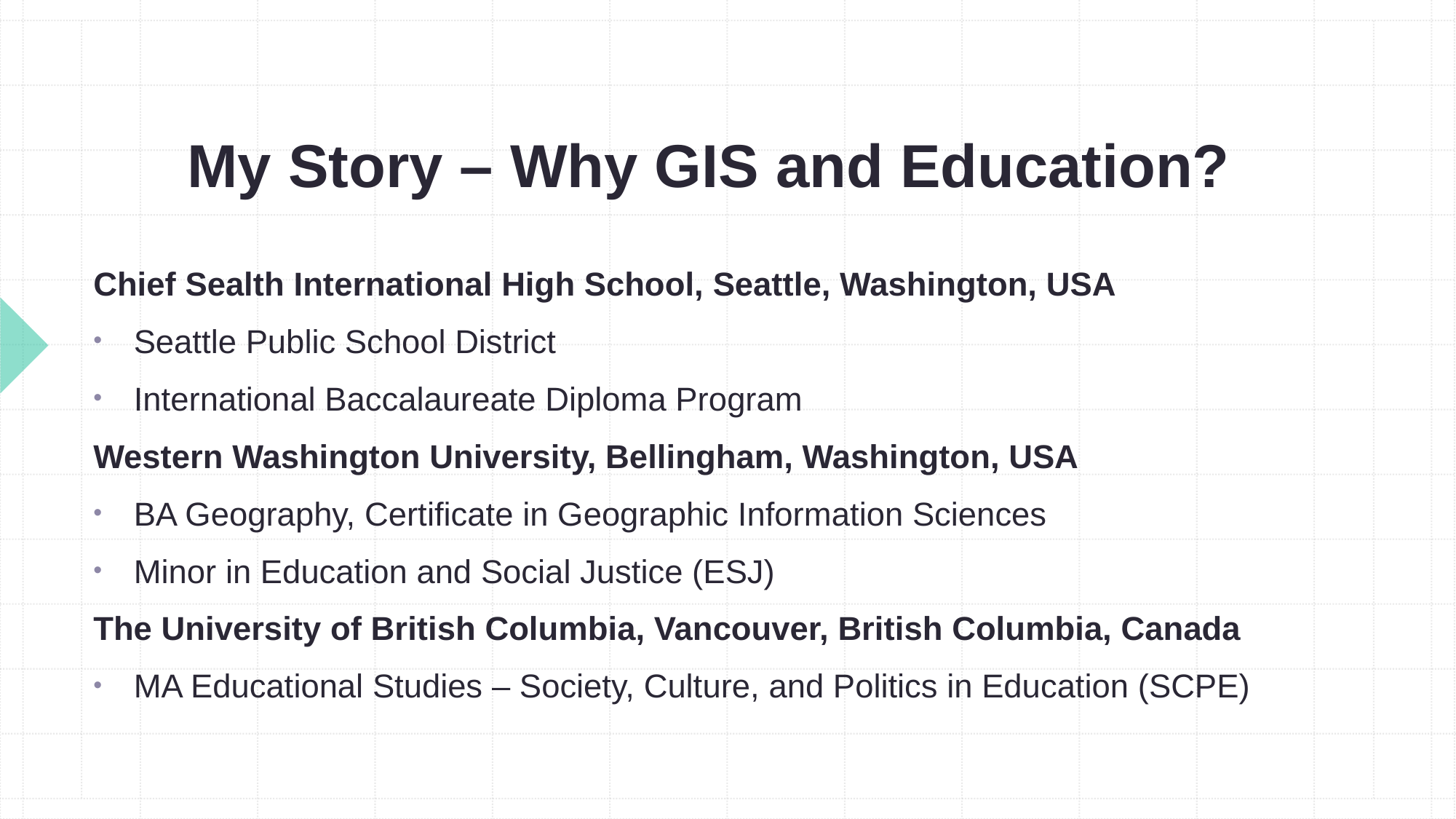

# My Story – Why GIS and Education?
Chief Sealth International High School, Seattle, Washington, USA
Seattle Public School District
International Baccalaureate Diploma Program
Western Washington University, Bellingham, Washington, USA
BA Geography, Certificate in Geographic Information Sciences
Minor in Education and Social Justice (ESJ)
The University of British Columbia, Vancouver, British Columbia, Canada
MA Educational Studies – Society, Culture, and Politics in Education (SCPE)